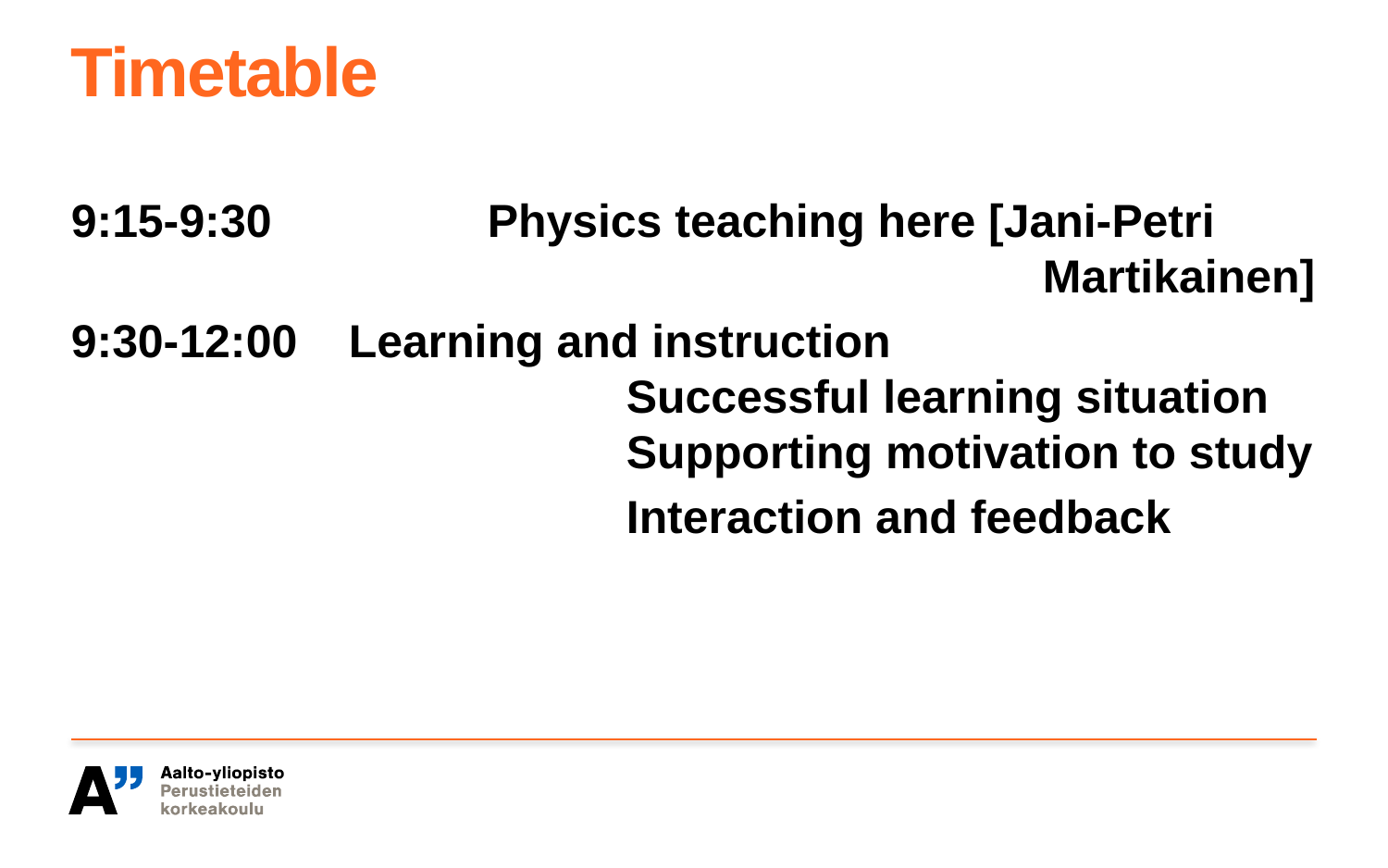

# Timetable
9:15-9:30		Physics teaching here [Jani-Petri 							Martikainen]
9:30-12:00	Learning and instruction
				Successful learning situation
				Supporting motivation to study
				Interaction and feedback